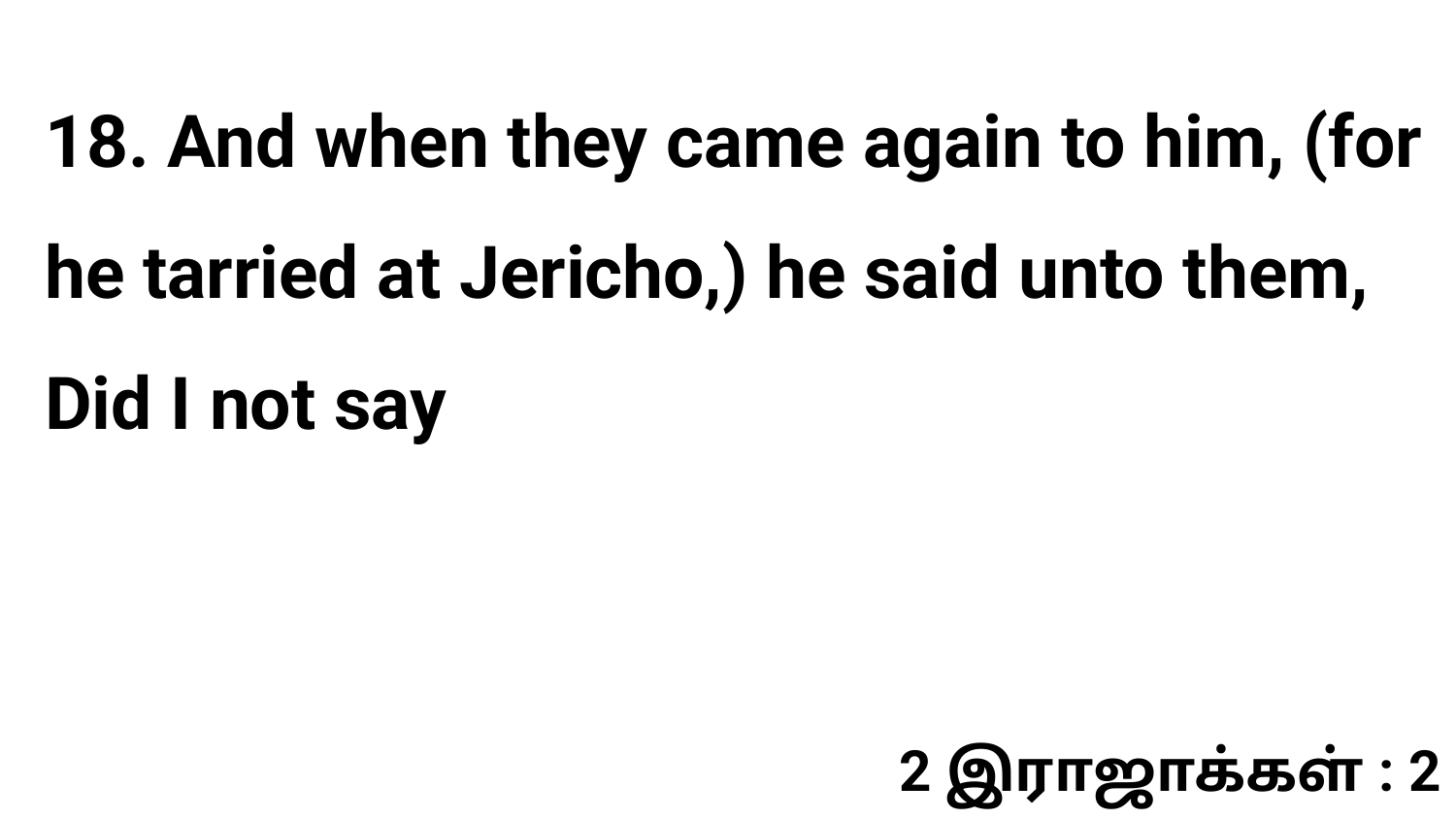

18. And when they came again to him, (for he tarried at Jericho,) he said unto them, Did I not say
2 இராஜாக்கள் : 2